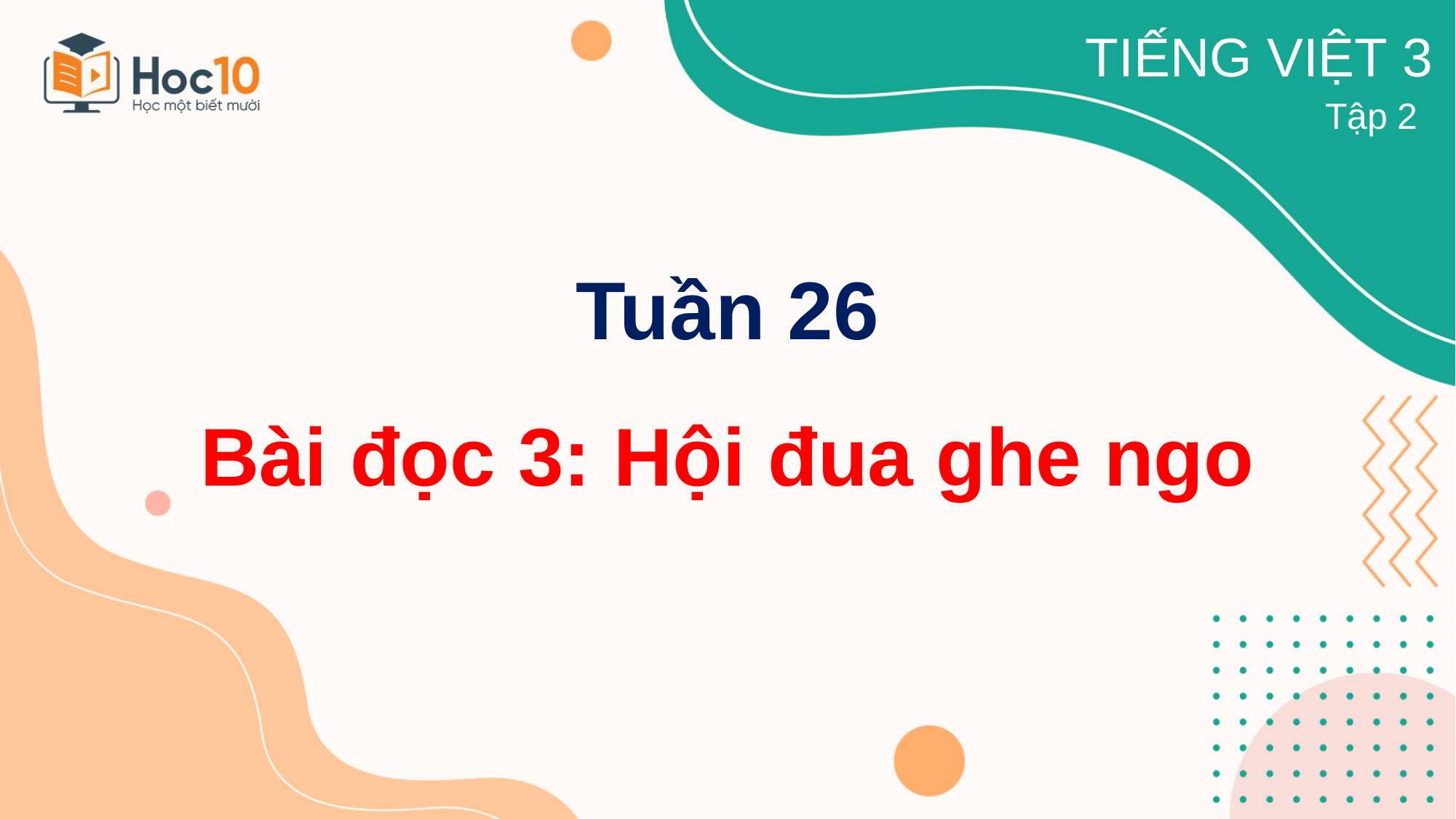

TIẾNG VIỆT 3
Tập 2
# Tuần 26
Bài đọc 3: Hội đua ghe ngo